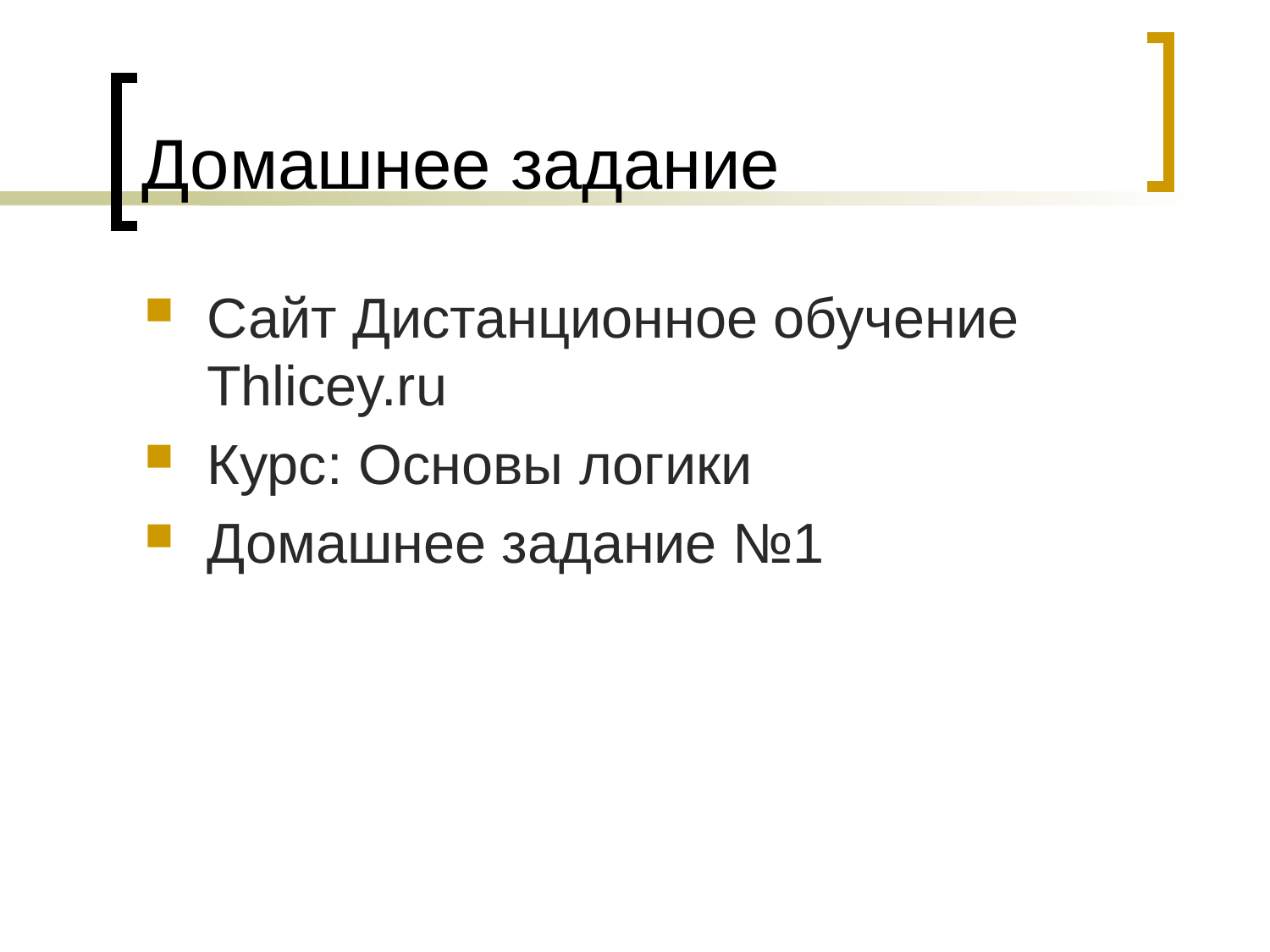

# Домашнее задание
Сайт Дистанционное обучение Thlicey.ru
Курс: Основы логики
Домашнее задание №1